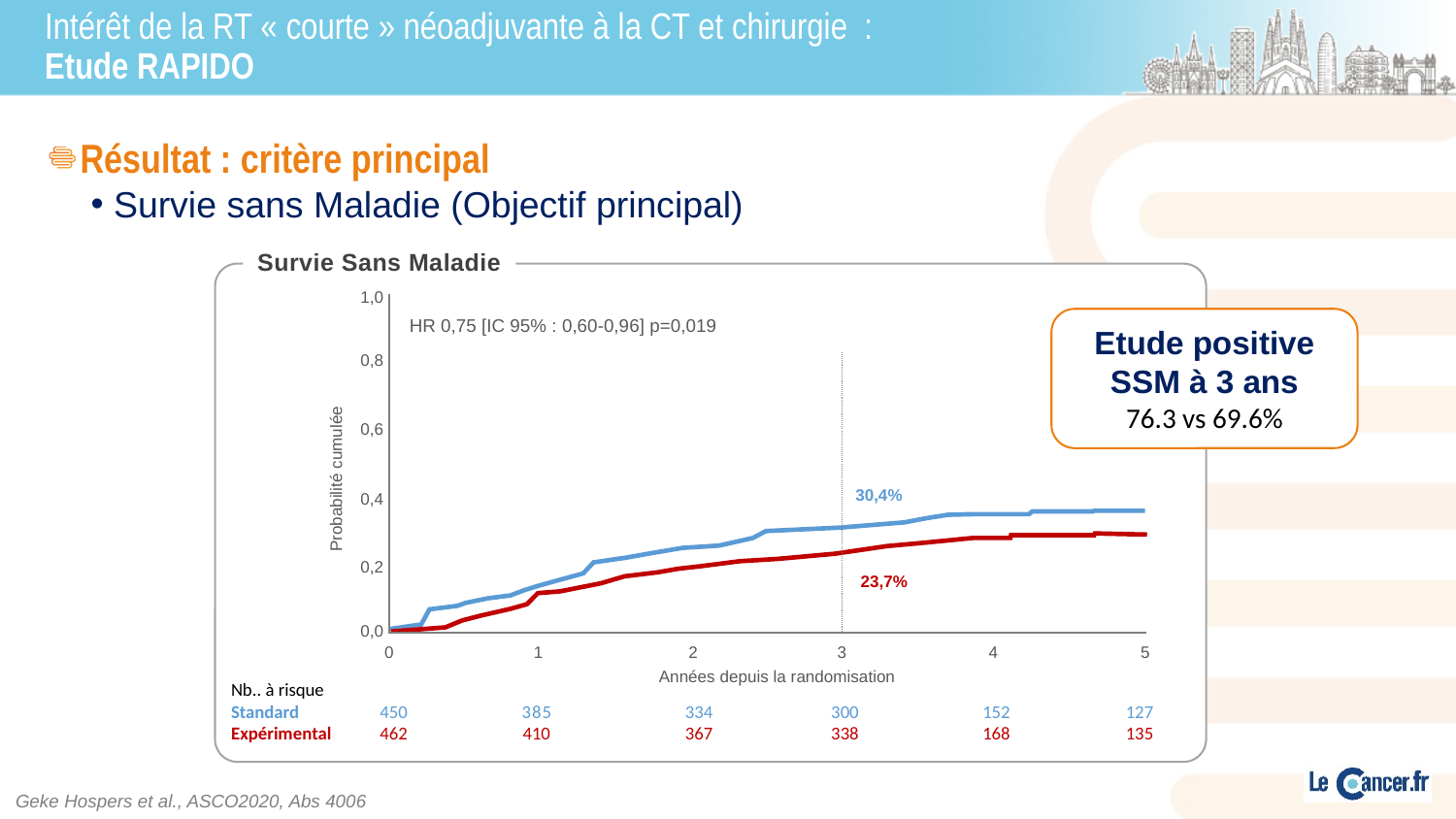

# Intérêt de la RT « courte » néoadjuvante à la CT et chirurgie  : Etude RAPIDO
Résultat : critère principal
Survie sans Maladie (Objectif principal)

Survie Sans Maladie

1,0
HR 0,75 [IC 95% : 0,60-0,96] p=0,019

Etude positive
SSM à 3 ans
76.3 vs 69.6%
0,8
0,6
Probabilité cumulée
30,4%
0,4

0,2
23,7%
0,0
0
1
2
3
4
5
Années depuis la randomisation
| Nb.. à risque |  |  |  |  |  |  |
| --- | --- | --- | --- | --- | --- | --- |
| Standard | 450 | 385 | 334 | 300 | 152 | 127 |
| Expérimental | 462 | 410 | 367 | 338 | 168 | 135 |
Geke Hospers et al., ASCO2020, Abs 4006